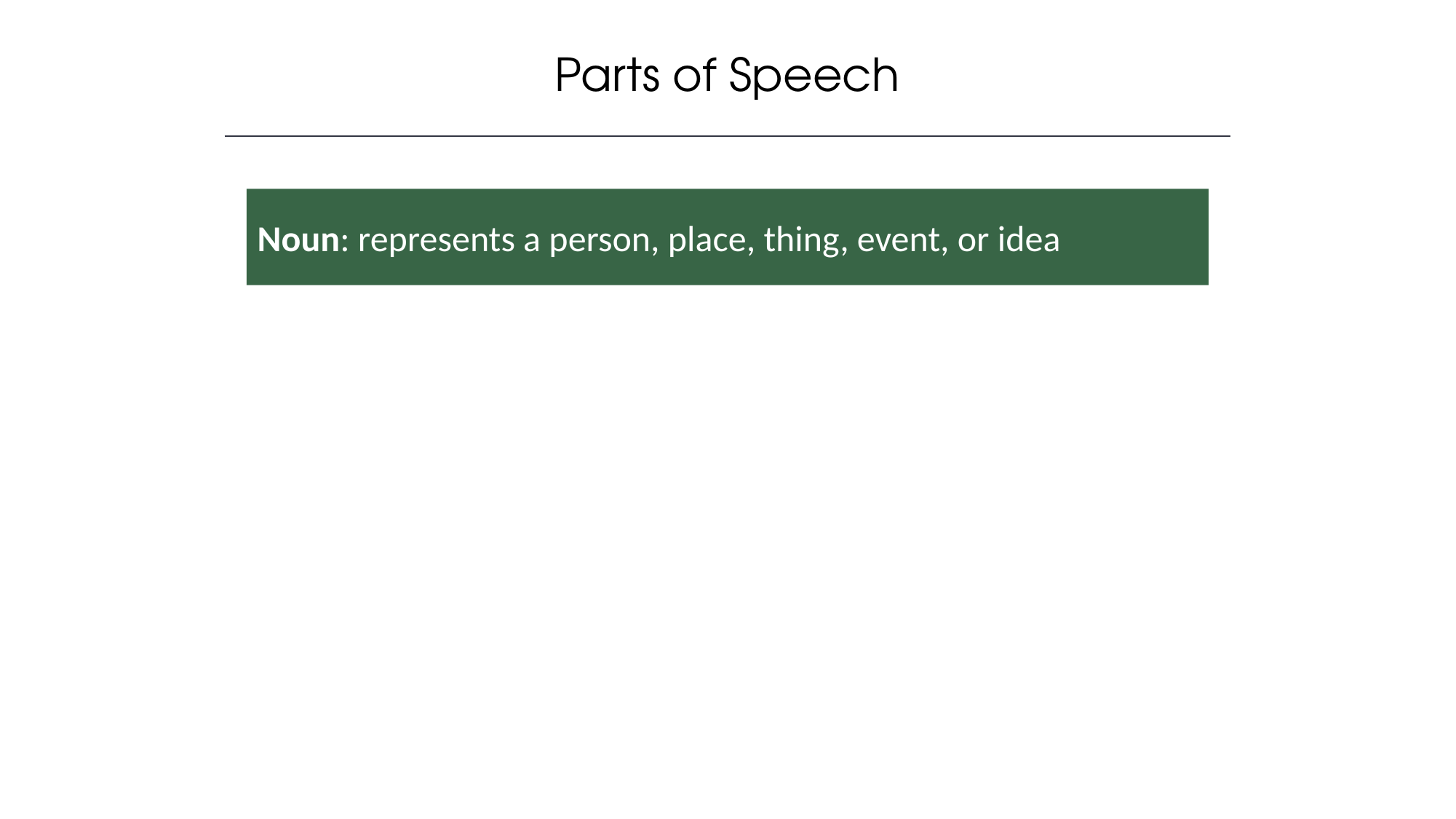

Parts of Speech
Noun: represents a person, place, thing, event, or idea